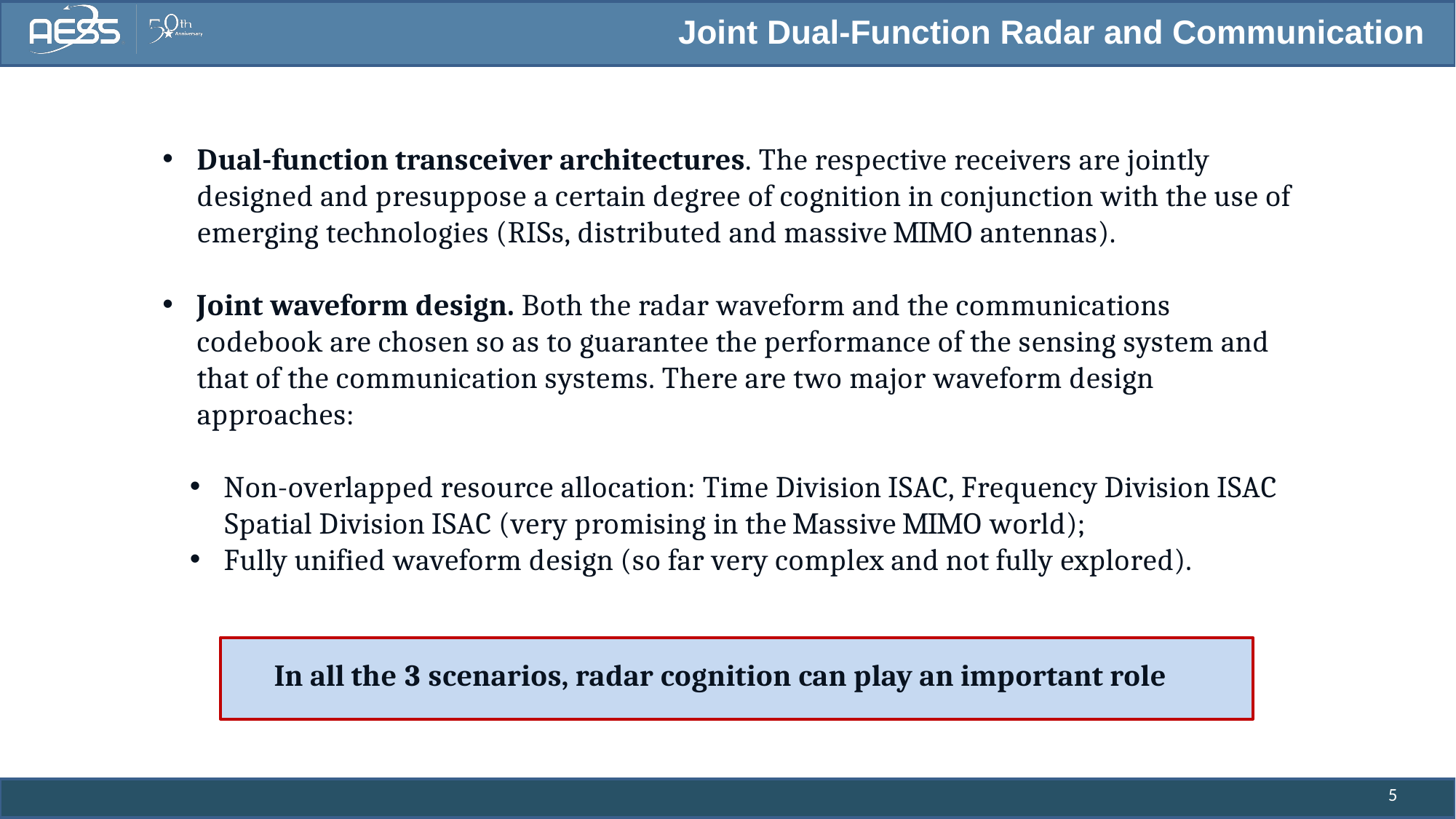

Joint Dual-Function Radar and Communication
Dual-function transceiver architectures. The respective receivers are jointly designed and presuppose a certain degree of cognition in conjunction with the use of emerging technologies (RISs, distributed and massive MIMO antennas).

Joint waveform design. Both the radar waveform and the communications codebook are chosen so as to guarantee the performance of the sensing system and that of the communication systems. There are two major waveform design approaches:

Non-overlapped resource allocation: Time Division ISAC, Frequency Division ISAC Spatial Division ISAC (very promising in the Massive MIMO world);
Fully unified waveform design (so far very complex and not fully explored).

In all the 3 scenarios, radar cognition can play an important role
5